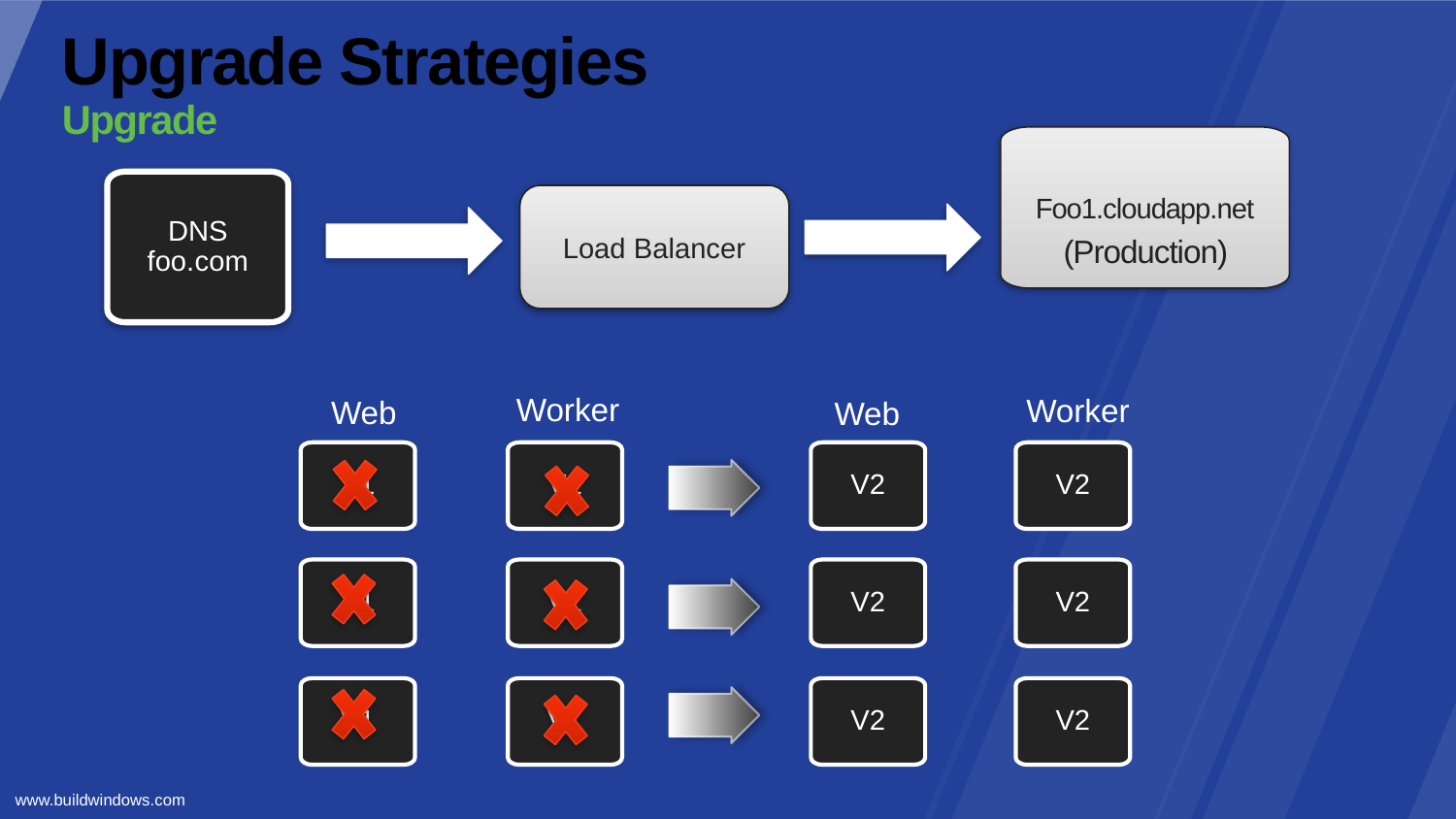

# Upgrade Strategies Upgrade
Foo1.cloudapp.net
DNS
foo.com
Load Balancer

(Production)
Worker
Worker
Web
Web
V1
V1
V2
V2

V1
V1
V2
V2

V1
V1
V2
V2